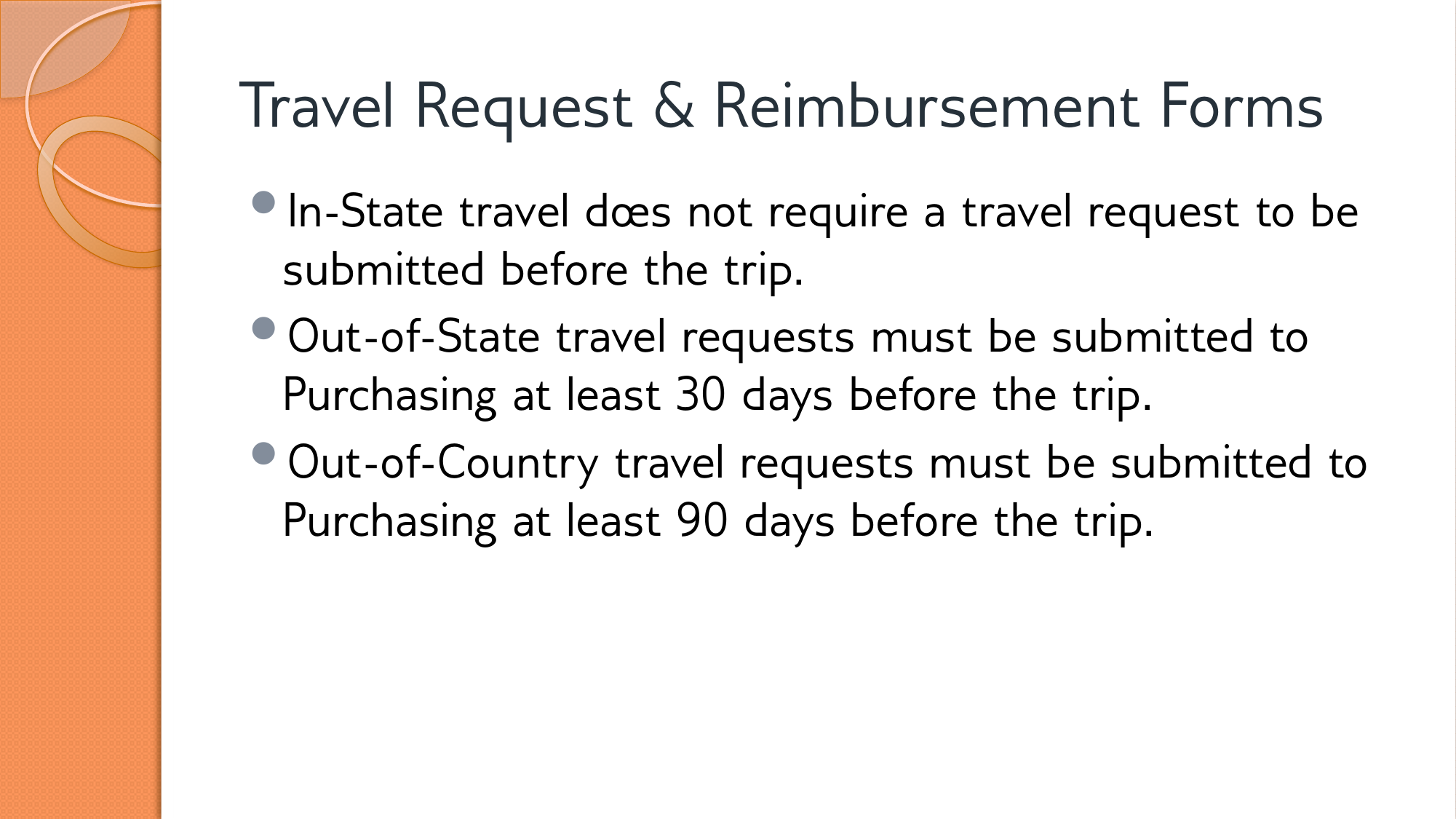

# Travel Request & Reimbursement Forms
In-State travel does not require a travel request to be submitted before the trip.
Out-of-State travel requests must be submitted to Purchasing at least 30 days before the trip.
Out-of-Country travel requests must be submitted to Purchasing at least 90 days before the trip.